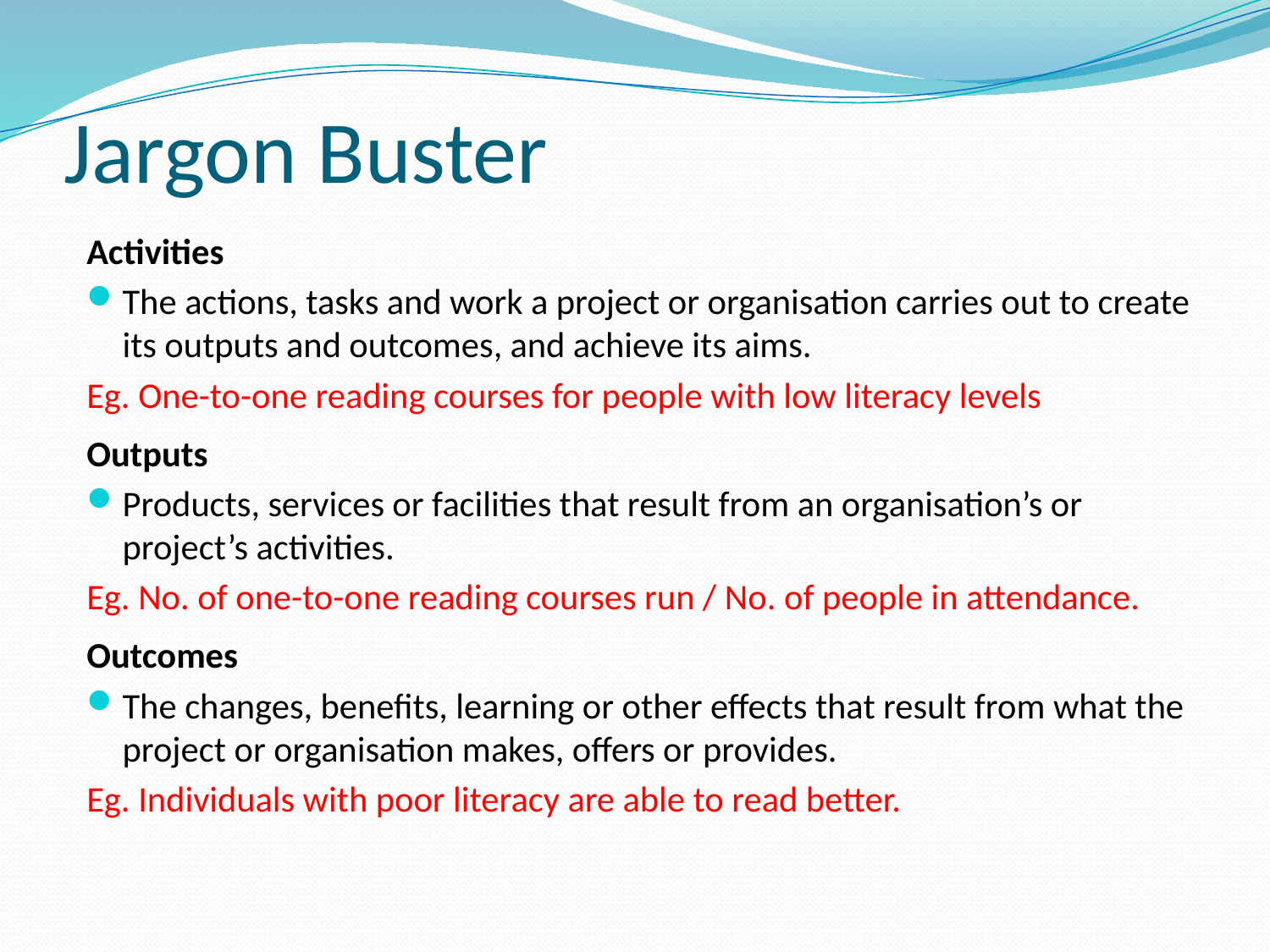

# Jargon Buster
Activities
The actions, tasks and work a project or organisation carries out to create its outputs and outcomes, and achieve its aims.
Eg. One-to-one reading courses for people with low literacy levels
Outputs
Products, services or facilities that result from an organisation’s or project’s activities.
Eg. No. of one-to-one reading courses run / No. of people in attendance.
Outcomes
The changes, benefits, learning or other effects that result from what the project or organisation makes, offers or provides.
Eg. Individuals with poor literacy are able to read better.